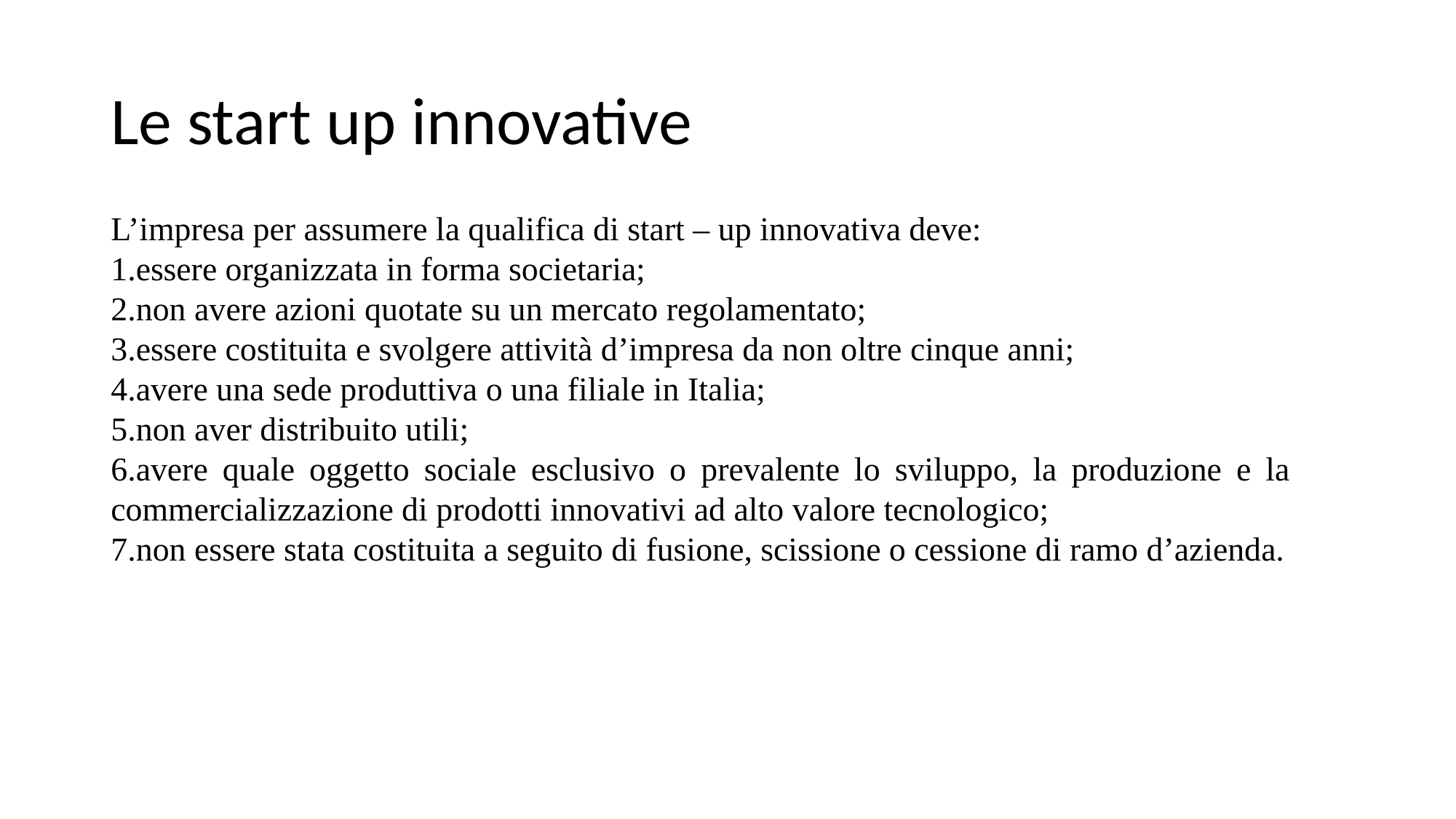

# Le start up innovative
L’impresa per assumere la qualifica di start – up innovativa deve:
essere organizzata in forma societaria;
non avere azioni quotate su un mercato regolamentato;
essere costituita e svolgere attività d’impresa da non oltre cinque anni;
avere una sede produttiva o una filiale in Italia;
non aver distribuito utili;
avere quale oggetto sociale esclusivo o prevalente lo sviluppo, la produzione e la commercializzazione di prodotti innovativi ad alto valore tecnologico;
non essere stata costituita a seguito di fusione, scissione o cessione di ramo d’azienda.